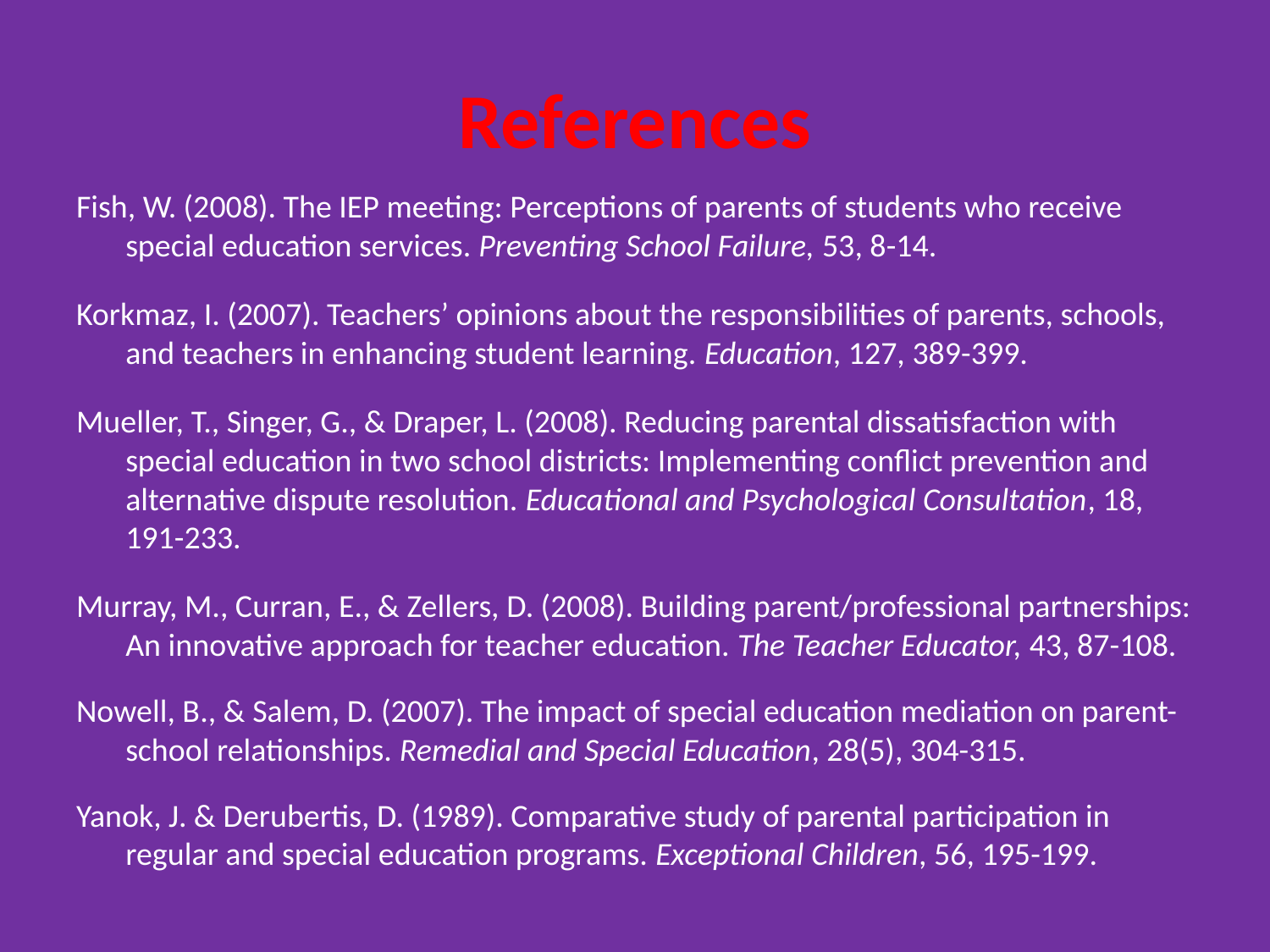

# References
Fish, W. (2008). The IEP meeting: Perceptions of parents of students who receive special education services. Preventing School Failure, 53, 8-14.

Korkmaz, I. (2007). Teachers’ opinions about the responsibilities of parents, schools, and teachers in enhancing student learning. Education, 127, 389-399.

Mueller, T., Singer, G., & Draper, L. (2008). Reducing parental dissatisfaction with special education in two school districts: Implementing conflict prevention and alternative dispute resolution. Educational and Psychological Consultation, 18, 191-233.

Murray, M., Curran, E., & Zellers, D. (2008). Building parent/professional partnerships: An innovative approach for teacher education. The Teacher Educator, 43, 87-108.

Nowell, B., & Salem, D. (2007). The impact of special education mediation on parent-school relationships. Remedial and Special Education, 28(5), 304-315.

Yanok, J. & Derubertis, D. (1989). Comparative study of parental participation in regular and special education programs. Exceptional Children, 56, 195-199.